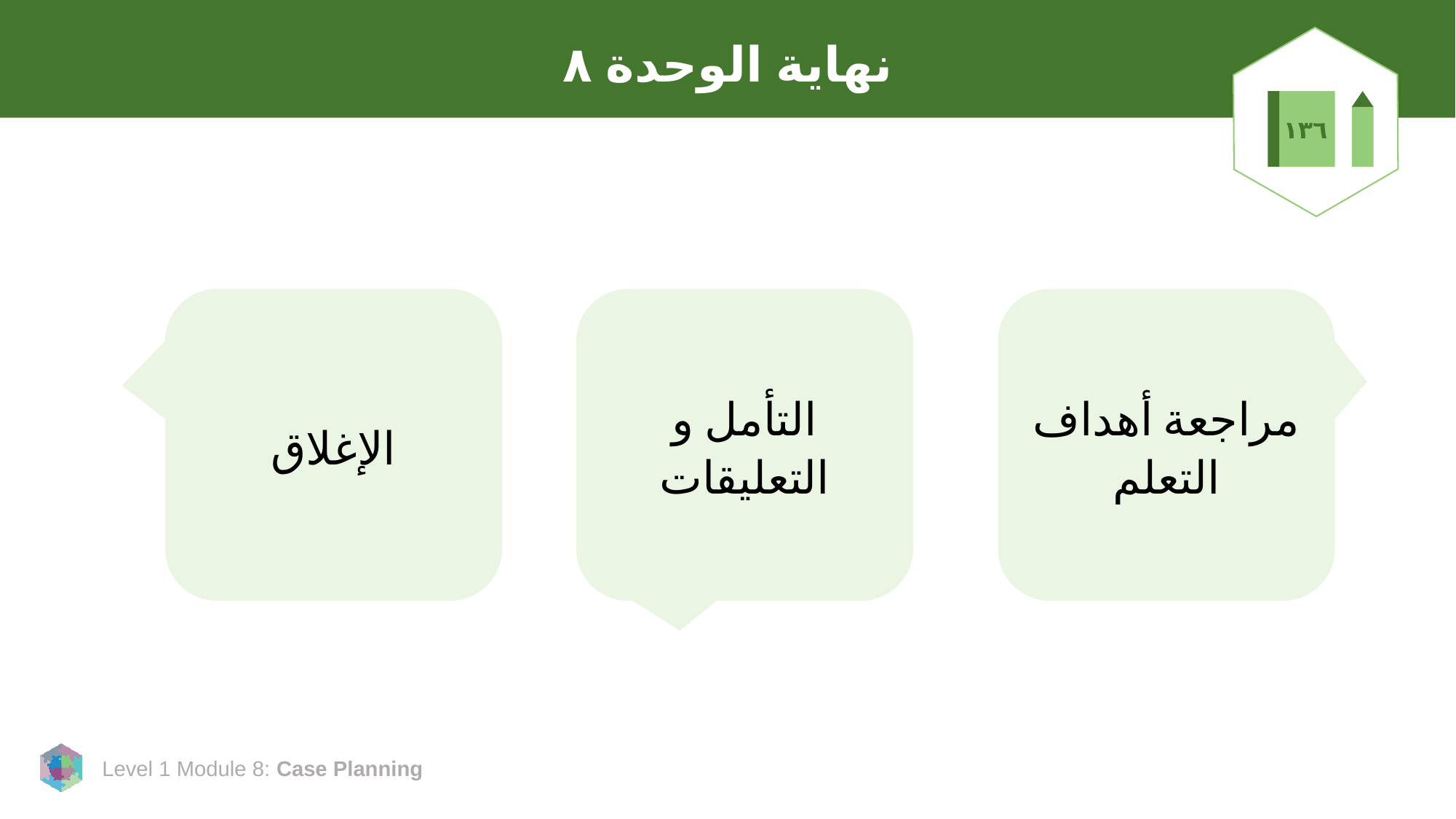

# نهاية الوحدة ٨

١٣٦

الإغلاق
التأمل و التعليقات
مراجعة أهداف التعلم